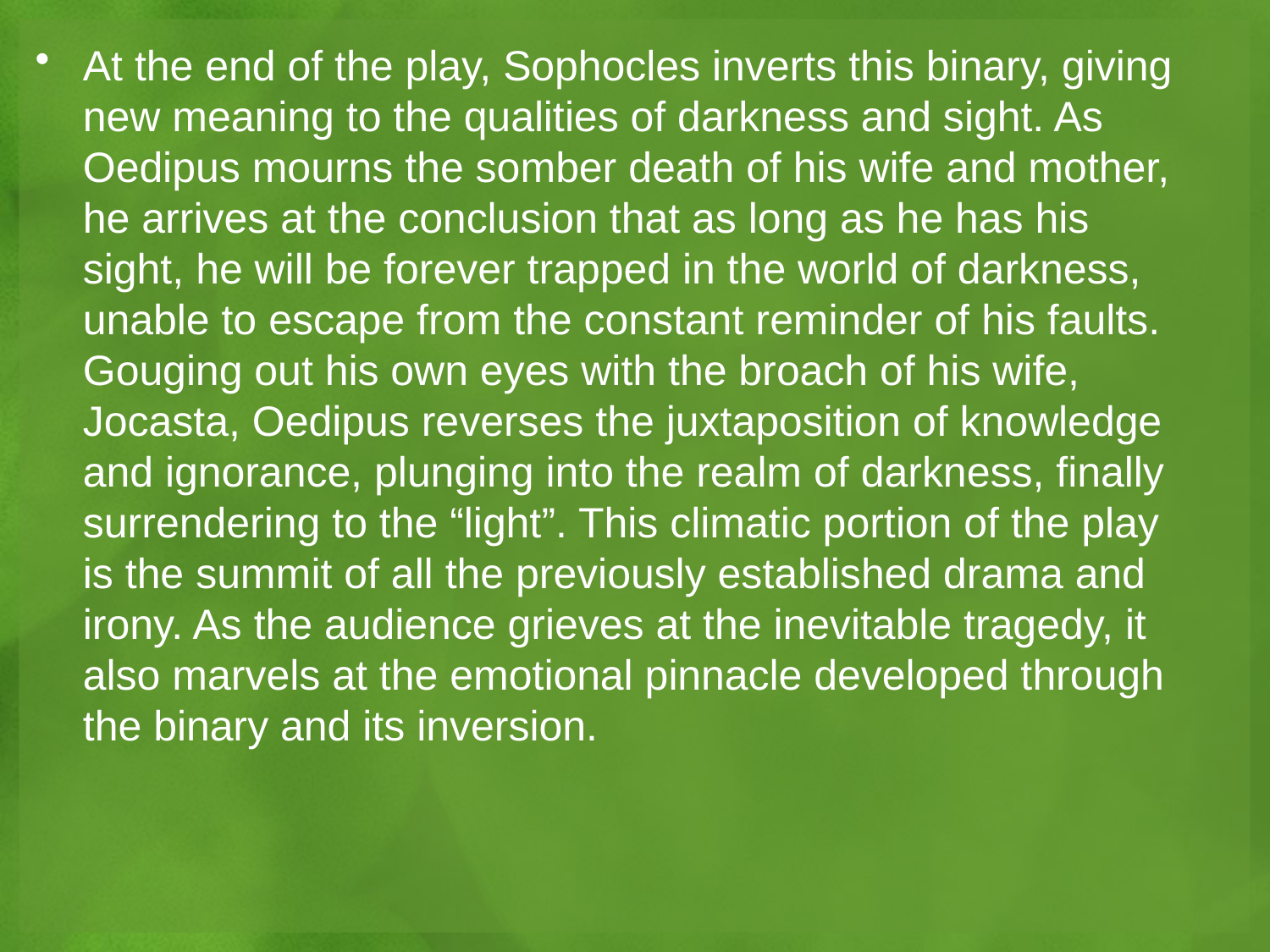

At the end of the play, Sophocles inverts this binary, giving new meaning to the qualities of darkness and sight. As Oedipus mourns the somber death of his wife and mother, he arrives at the conclusion that as long as he has his sight, he will be forever trapped in the world of darkness, unable to escape from the constant reminder of his faults. Gouging out his own eyes with the broach of his wife, Jocasta, Oedipus reverses the juxtaposition of knowledge and ignorance, plunging into the realm of darkness, finally surrendering to the “light”. This climatic portion of the play is the summit of all the previously established drama and irony. As the audience grieves at the inevitable tragedy, it also marvels at the emotional pinnacle developed through the binary and its inversion.